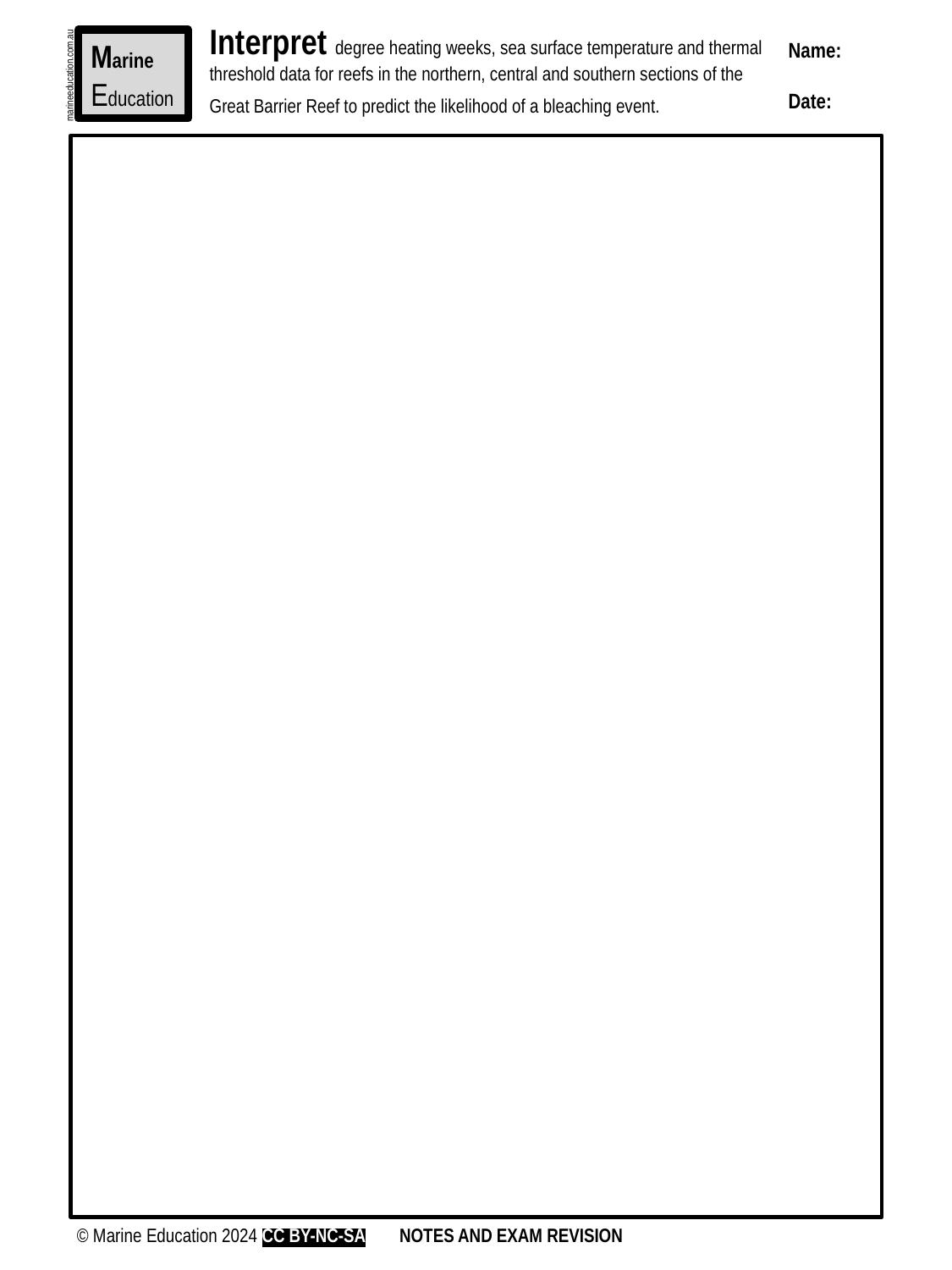

Interpret degree heating weeks, sea surface temperature and thermal threshold data for reefs in the northern, central and southern sections of the Great Barrier Reef to predict the likelihood of a bleaching event.
Marine
Education
Name:

Date:
marineeducation.com.au

© Marine Education 2024 CC BY-NC-SA
NOTES AND EXAM REVISION